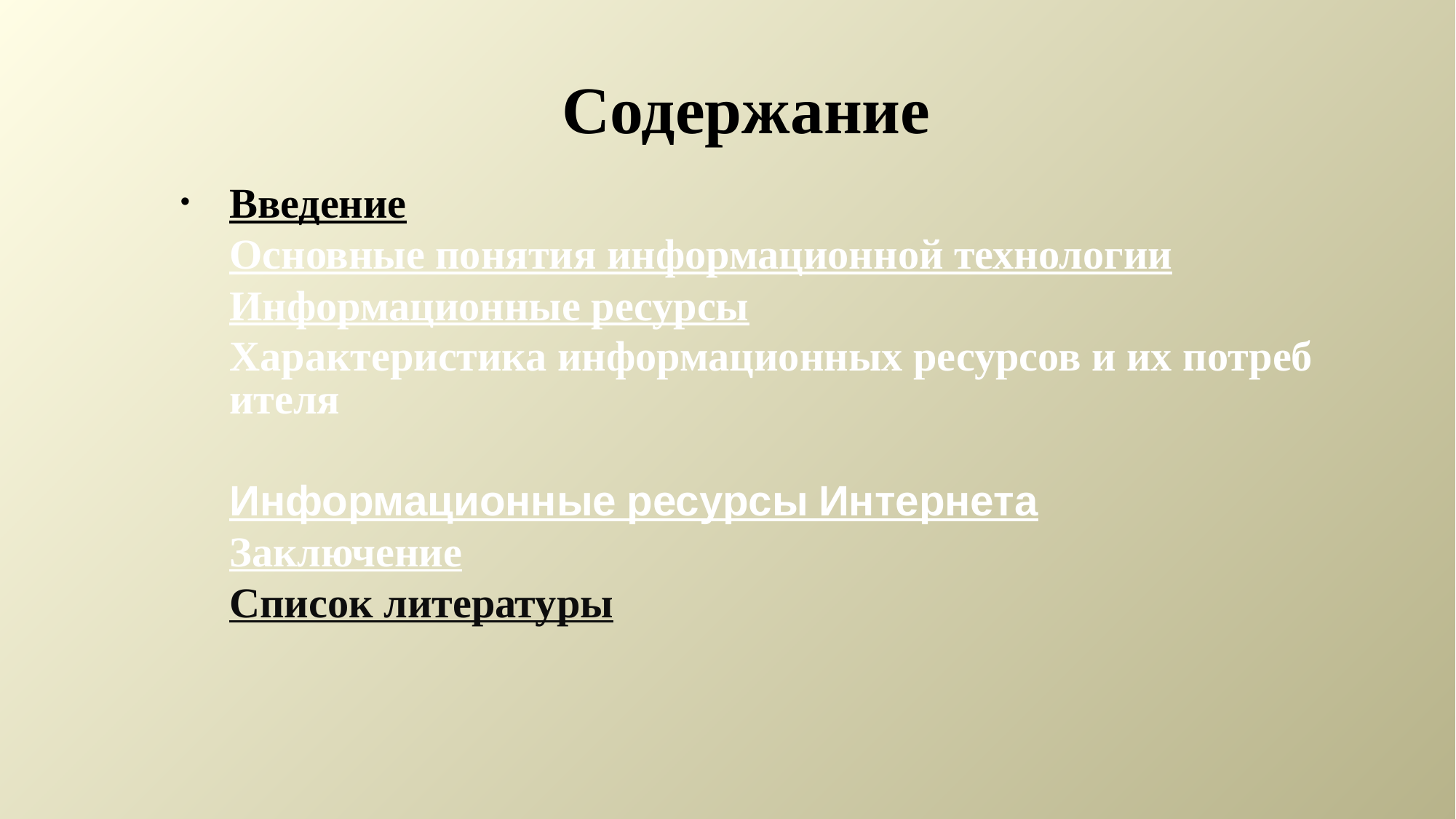

# Содержание
Введение
Основные понятия информационной технологии
Информационные ресурсы
Характеристика информационных ресурсов и их потребителя
Информационные ресурсы Интернета
Заключение
Список литературы